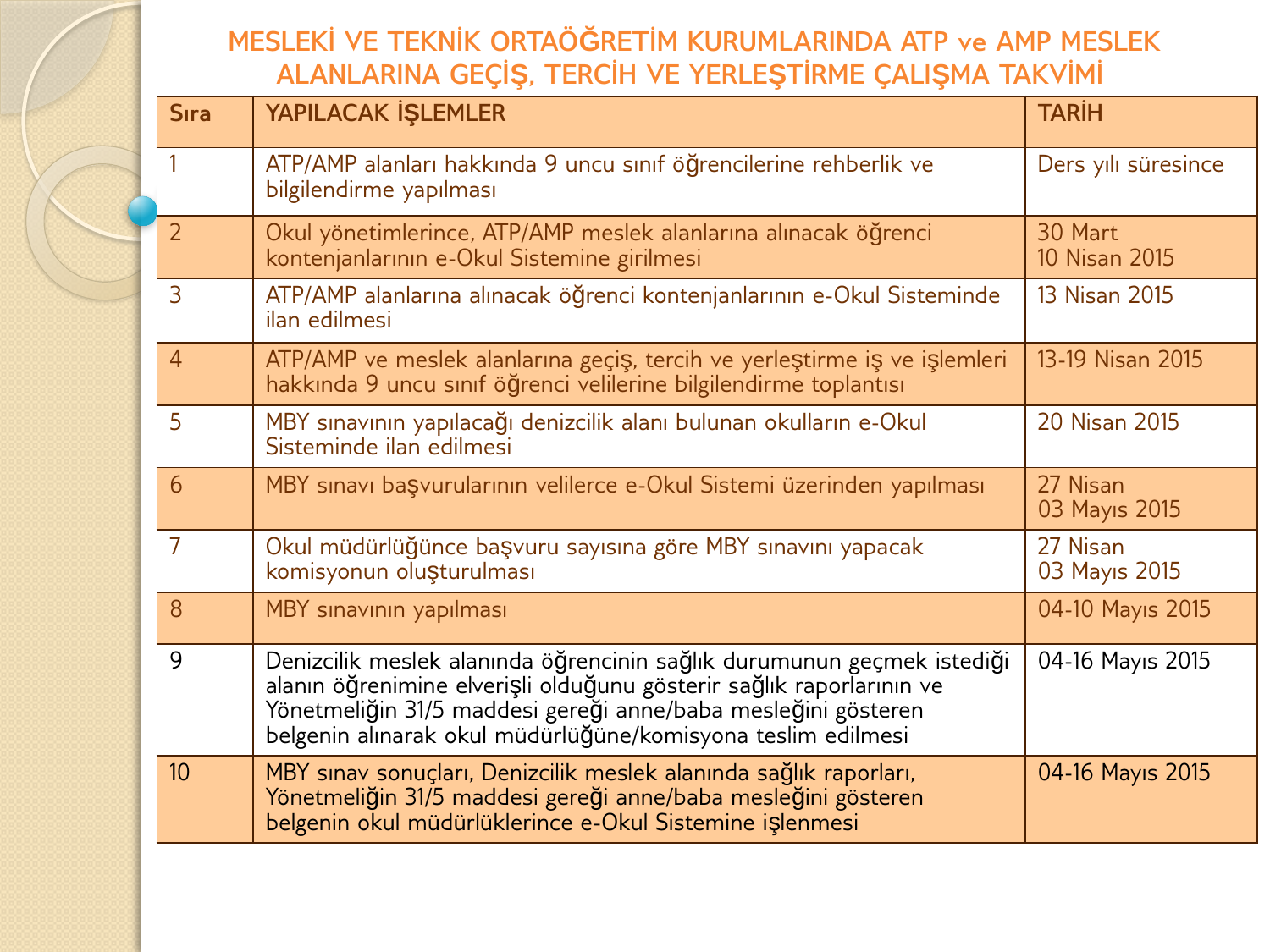

MESLEKİ VE TEKNİK ORTAÖĞRETİM KURUMLARINDA ATP ve AMP MESLEK ALANLARINA GEÇİŞ, TERCİH VE YERLEŞTİRME ÇALIŞMA TAKVİMİ
| Sıra | YAPILACAK İŞLEMLER | TARİH |
| --- | --- | --- |
| 1 | ATP/AMP alanları hakkında 9 uncu sınıf öğrencilerine rehberlik ve bilgilendirme yapılması | Ders yılı süresince |
| 2 | Okul yönetimlerince, ATP/AMP meslek alanlarına alınacak öğrenci kontenjanlarının e-Okul Sistemine girilmesi | 30 Mart 10 Nisan 2015 |
| 3 | ATP/AMP alanlarına alınacak öğrenci kontenjanlarının e-Okul Sisteminde ilan edilmesi | 13 Nisan 2015 |
| 4 | ATP/AMP ve meslek alanlarına geçiş, tercih ve yerleştirme iş ve işlemleri hakkında 9 uncu sınıf öğrenci velilerine bilgilendirme toplantısı | 13-19 Nisan 2015 |
| 5 | MBY sınavının yapılacağı denizcilik alanı bulunan okulların e-Okul Sisteminde ilan edilmesi | 20 Nisan 2015 |
| 6 | MBY sınavı başvurularının velilerce e-Okul Sistemi üzerinden yapılması | 27 Nisan 03 Mayıs 2015 |
| 7 | Okul müdürlüğünce başvuru sayısına göre MBY sınavını yapacak komisyonun oluşturulması | 27 Nisan 03 Mayıs 2015 |
| 8 | MBY sınavının yapılması | 04-10 Mayıs 2015 |
| 9 | Denizcilik meslek alanında öğrencinin sağlık durumunun geçmek istediği alanın öğrenimine elverişli olduğunu gösterir sağlık raporlarının ve Yönetmeliğin 31/5 maddesi gereği anne/baba mesleğini gösteren belgenin alınarak okul müdürlüğüne/komisyona teslim edilmesi | 04-16 Mayıs 2015 |
| 10 | MBY sınav sonuçları, Denizcilik meslek alanında sağlık raporları, Yönetmeliğin 31/5 maddesi gereği anne/baba mesleğini gösteren belgenin okul müdürlüklerince e-Okul Sistemine işlenmesi | 04-16 Mayıs 2015 |